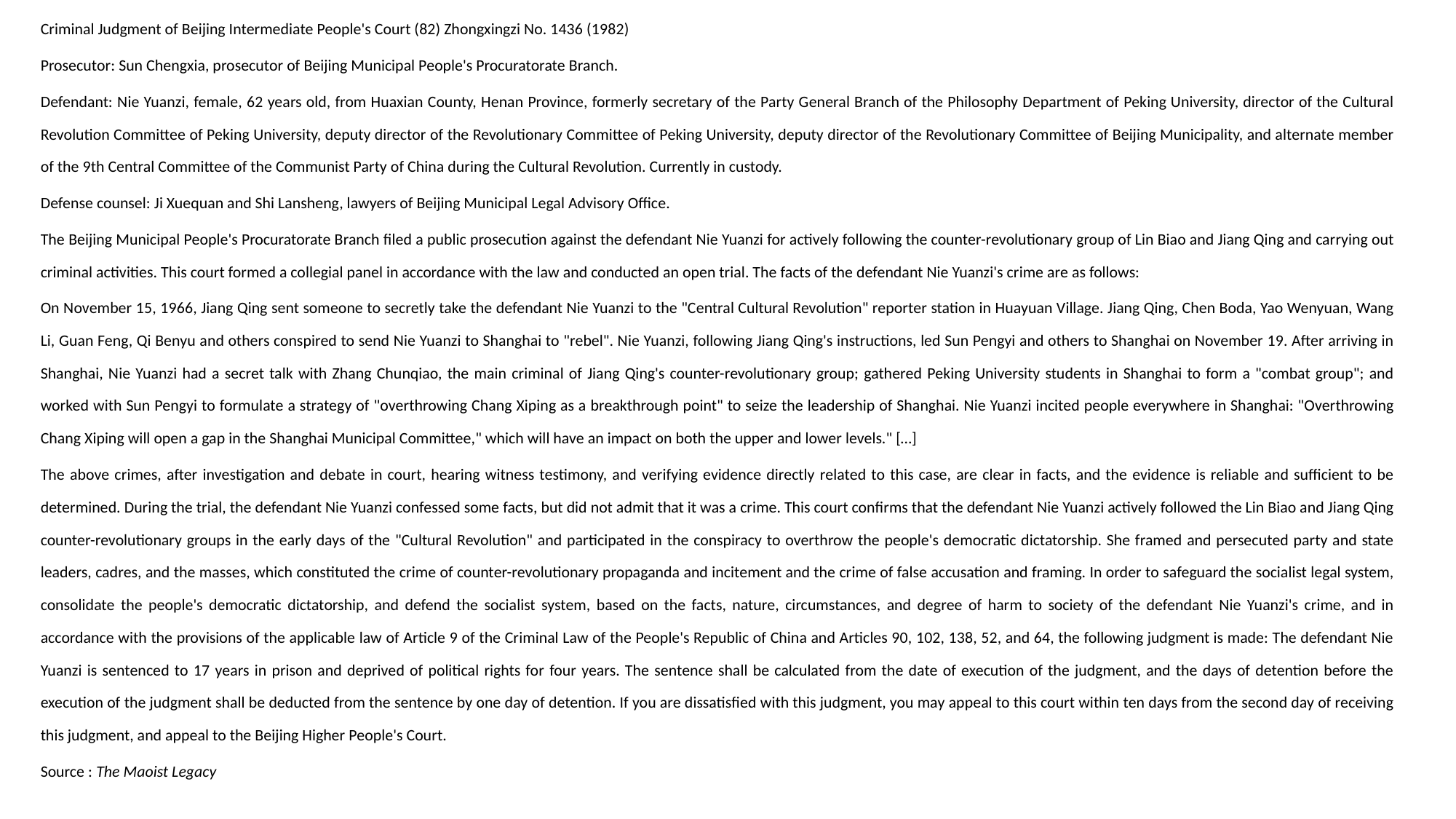

Criminal Judgment of Beijing Intermediate People's Court (82) Zhongxingzi No. 1436 (1982)
Prosecutor: Sun Chengxia, prosecutor of Beijing Municipal People's Procuratorate Branch.
Defendant: Nie Yuanzi, female, 62 years old, from Huaxian County, Henan Province, formerly secretary of the Party General Branch of the Philosophy Department of Peking University, director of the Cultural Revolution Committee of Peking University, deputy director of the Revolutionary Committee of Peking University, deputy director of the Revolutionary Committee of Beijing Municipality, and alternate member of the 9th Central Committee of the Communist Party of China during the Cultural Revolution. Currently in custody.
Defense counsel: Ji Xuequan and Shi Lansheng, lawyers of Beijing Municipal Legal Advisory Office.
The Beijing Municipal People's Procuratorate Branch filed a public prosecution against the defendant Nie Yuanzi for actively following the counter-revolutionary group of Lin Biao and Jiang Qing and carrying out criminal activities. This court formed a collegial panel in accordance with the law and conducted an open trial. The facts of the defendant Nie Yuanzi's crime are as follows:
On November 15, 1966, Jiang Qing sent someone to secretly take the defendant Nie Yuanzi to the "Central Cultural Revolution" reporter station in Huayuan Village. Jiang Qing, Chen Boda, Yao Wenyuan, Wang Li, Guan Feng, Qi Benyu and others conspired to send Nie Yuanzi to Shanghai to "rebel". Nie Yuanzi, following Jiang Qing's instructions, led Sun Pengyi and others to Shanghai on November 19. After arriving in Shanghai, Nie Yuanzi had a secret talk with Zhang Chunqiao, the main criminal of Jiang Qing's counter-revolutionary group; gathered Peking University students in Shanghai to form a "combat group"; and worked with Sun Pengyi to formulate a strategy of "overthrowing Chang Xiping as a breakthrough point" to seize the leadership of Shanghai. Nie Yuanzi incited people everywhere in Shanghai: "Overthrowing Chang Xiping will open a gap in the Shanghai Municipal Committee," which will have an impact on both the upper and lower levels." […]
The above crimes, after investigation and debate in court, hearing witness testimony, and verifying evidence directly related to this case, are clear in facts, and the evidence is reliable and sufficient to be determined. During the trial, the defendant Nie Yuanzi confessed some facts, but did not admit that it was a crime. This court confirms that the defendant Nie Yuanzi actively followed the Lin Biao and Jiang Qing counter-revolutionary groups in the early days of the "Cultural Revolution" and participated in the conspiracy to overthrow the people's democratic dictatorship. She framed and persecuted party and state leaders, cadres, and the masses, which constituted the crime of counter-revolutionary propaganda and incitement and the crime of false accusation and framing. In order to safeguard the socialist legal system, consolidate the people's democratic dictatorship, and defend the socialist system, based on the facts, nature, circumstances, and degree of harm to society of the defendant Nie Yuanzi's crime, and in accordance with the provisions of the applicable law of Article 9 of the Criminal Law of the People's Republic of China and Articles 90, 102, 138, 52, and 64, the following judgment is made: The defendant Nie Yuanzi is sentenced to 17 years in prison and deprived of political rights for four years. The sentence shall be calculated from the date of execution of the judgment, and the days of detention before the execution of the judgment shall be deducted from the sentence by one day of detention. If you are dissatisfied with this judgment, you may appeal to this court within ten days from the second day of receiving this judgment, and appeal to the Beijing Higher People's Court.
Source : The Maoist Legacy